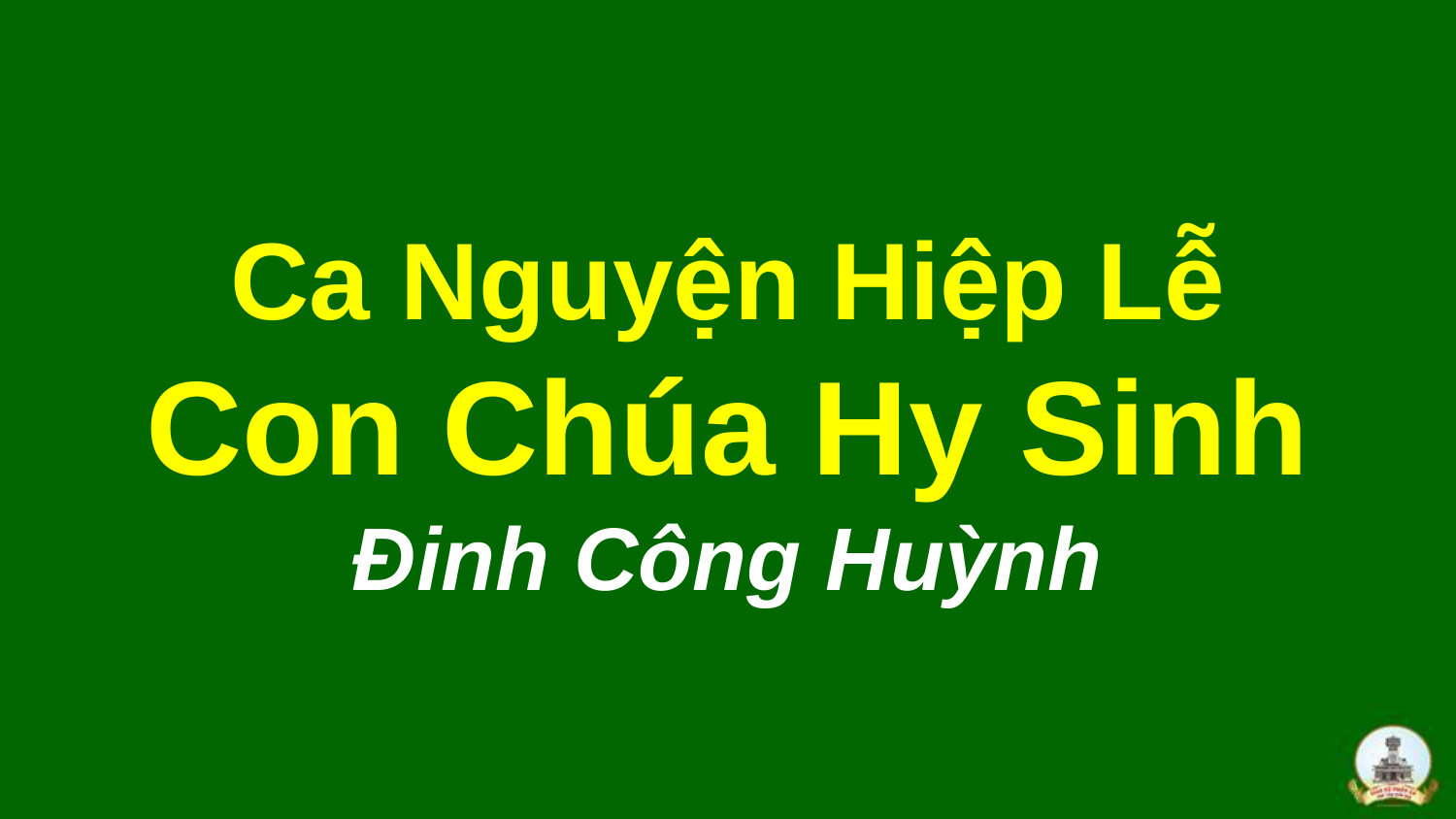

# Ca Nguyện Hiệp Lễ Con Chúa Hy Sinh Đinh Công Huỳnh